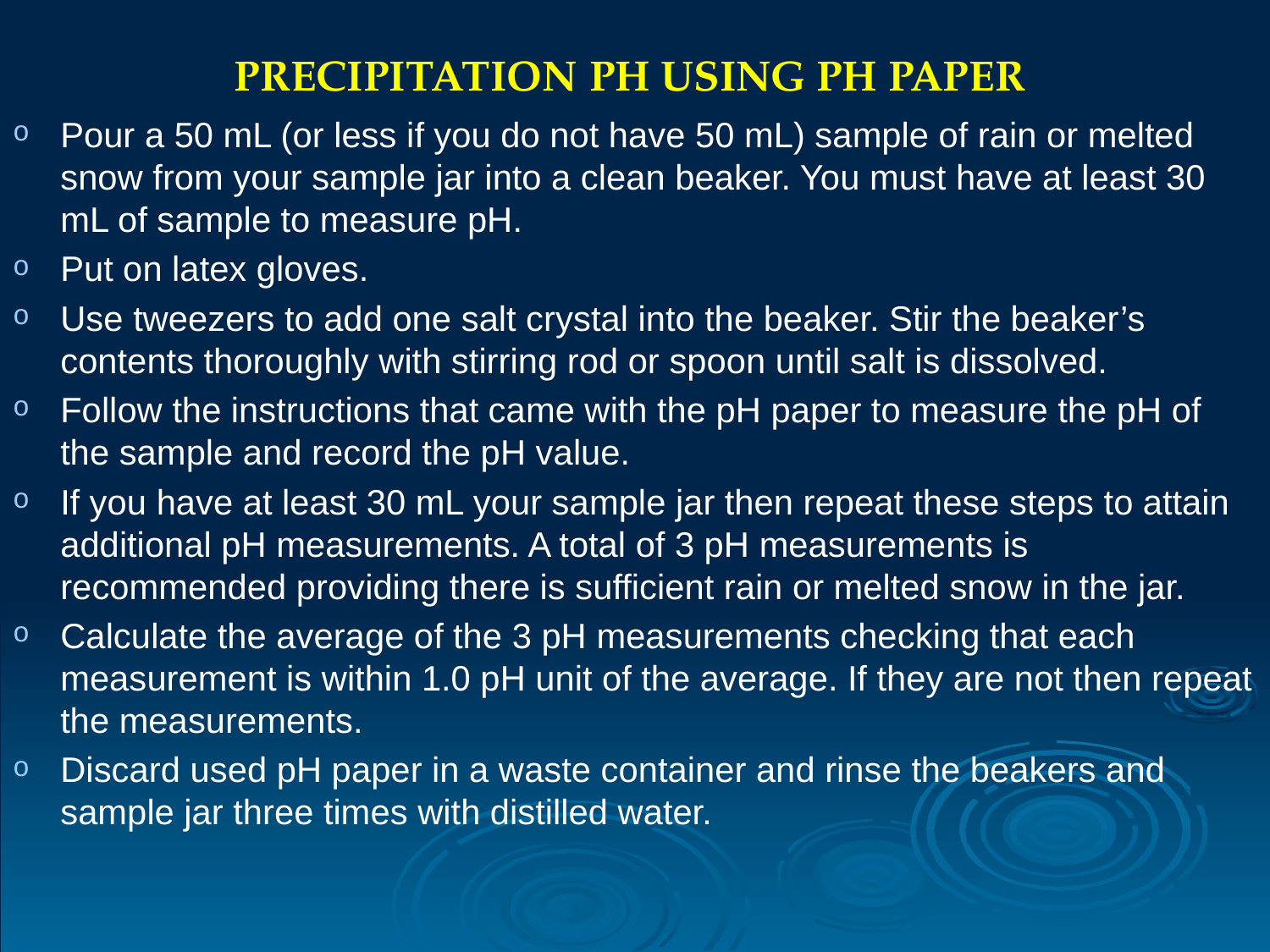

# PRECIPITATION PH USING PH PAPER
Pour a 50 mL (or less if you do not have 50 mL) sample of rain or melted snow from your sample jar into a clean beaker. You must have at least 30 mL of sample to measure pH.
Put on latex gloves.
Use tweezers to add one salt crystal into the beaker. Stir the beaker’s contents thoroughly with stirring rod or spoon until salt is dissolved.
Follow the instructions that came with the pH paper to measure the pH of the sample and record the pH value.
If you have at least 30 mL your sample jar then repeat these steps to attain additional pH measurements. A total of 3 pH measurements is recommended providing there is sufficient rain or melted snow in the jar.
Calculate the average of the 3 pH measurements checking that each measurement is within 1.0 pH unit of the average. If they are not then repeat the measurements.
Discard used pH paper in a waste container and rinse the beakers and sample jar three times with distilled water.